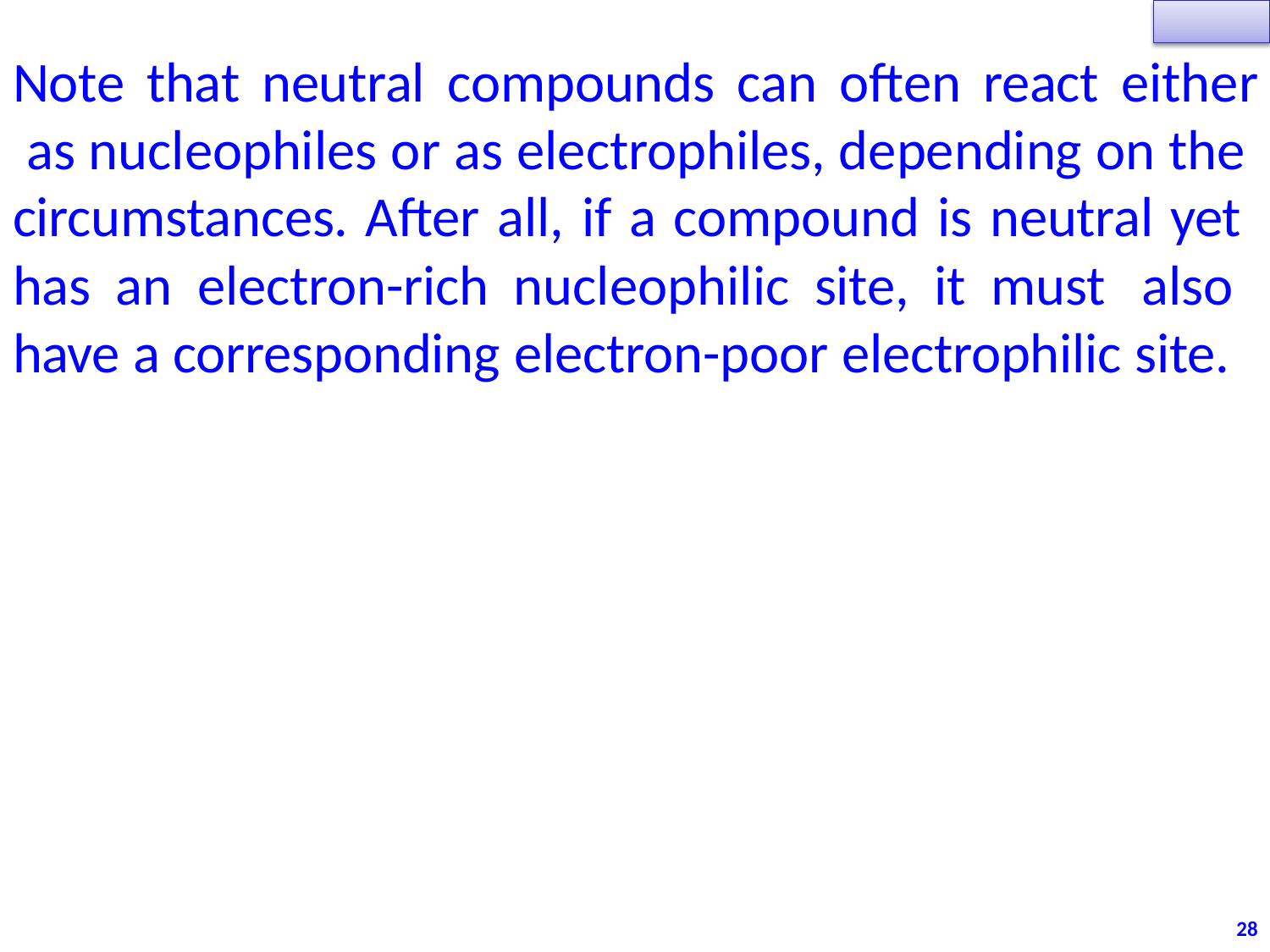

# Note that neutral compounds can often react either  as nucleophiles or as electrophiles, depending on the  circumstances. After all, if a compound is neutral yet  has an electron-rich nucleophilic site, it must also  have a corresponding electron-poor electrophilic site.
28